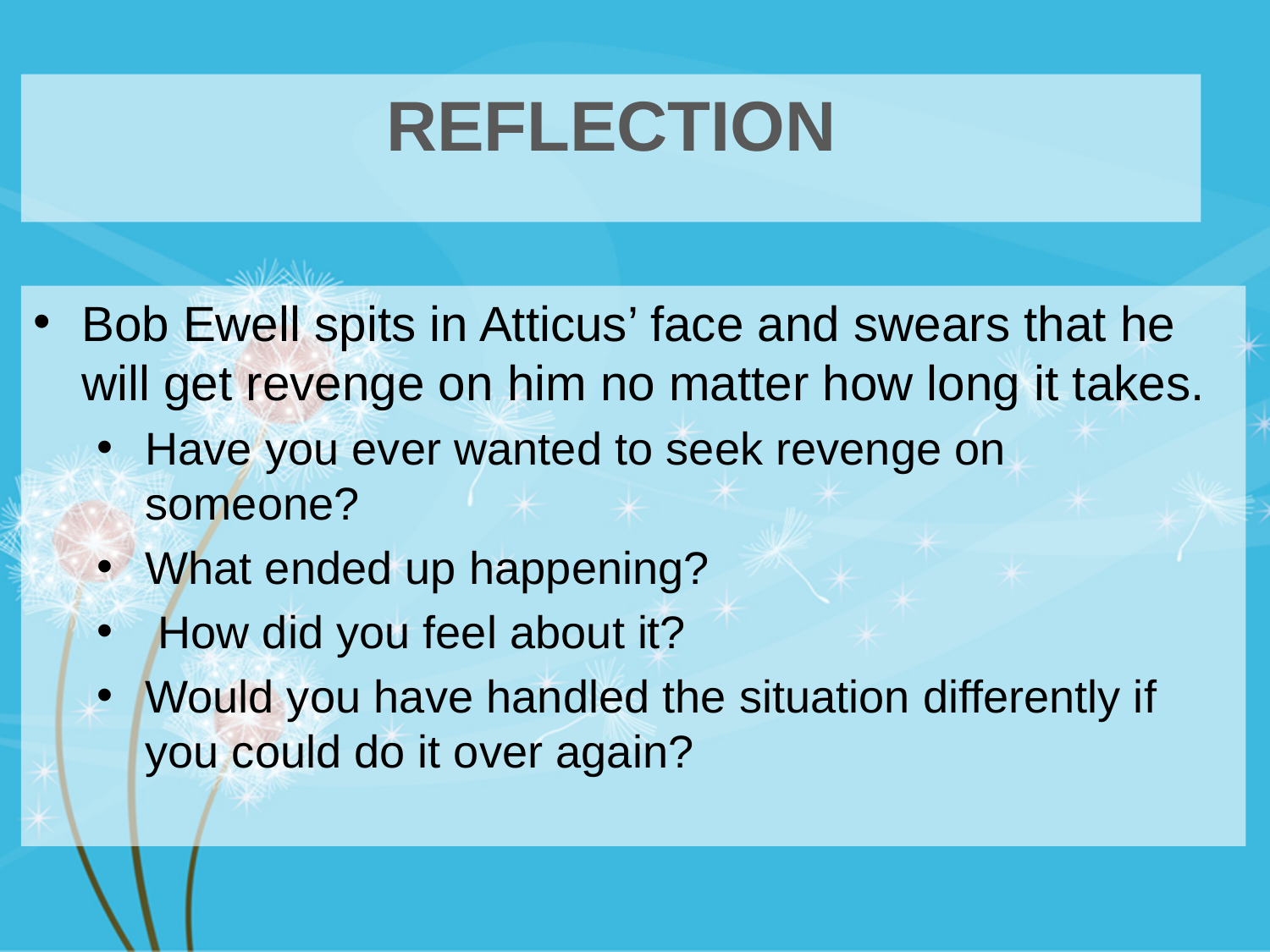

# Reflection
Bob Ewell spits in Atticus’ face and swears that he will get revenge on him no matter how long it takes.
Have you ever wanted to seek revenge on someone?
What ended up happening?
 How did you feel about it?
Would you have handled the situation differently if you could do it over again?